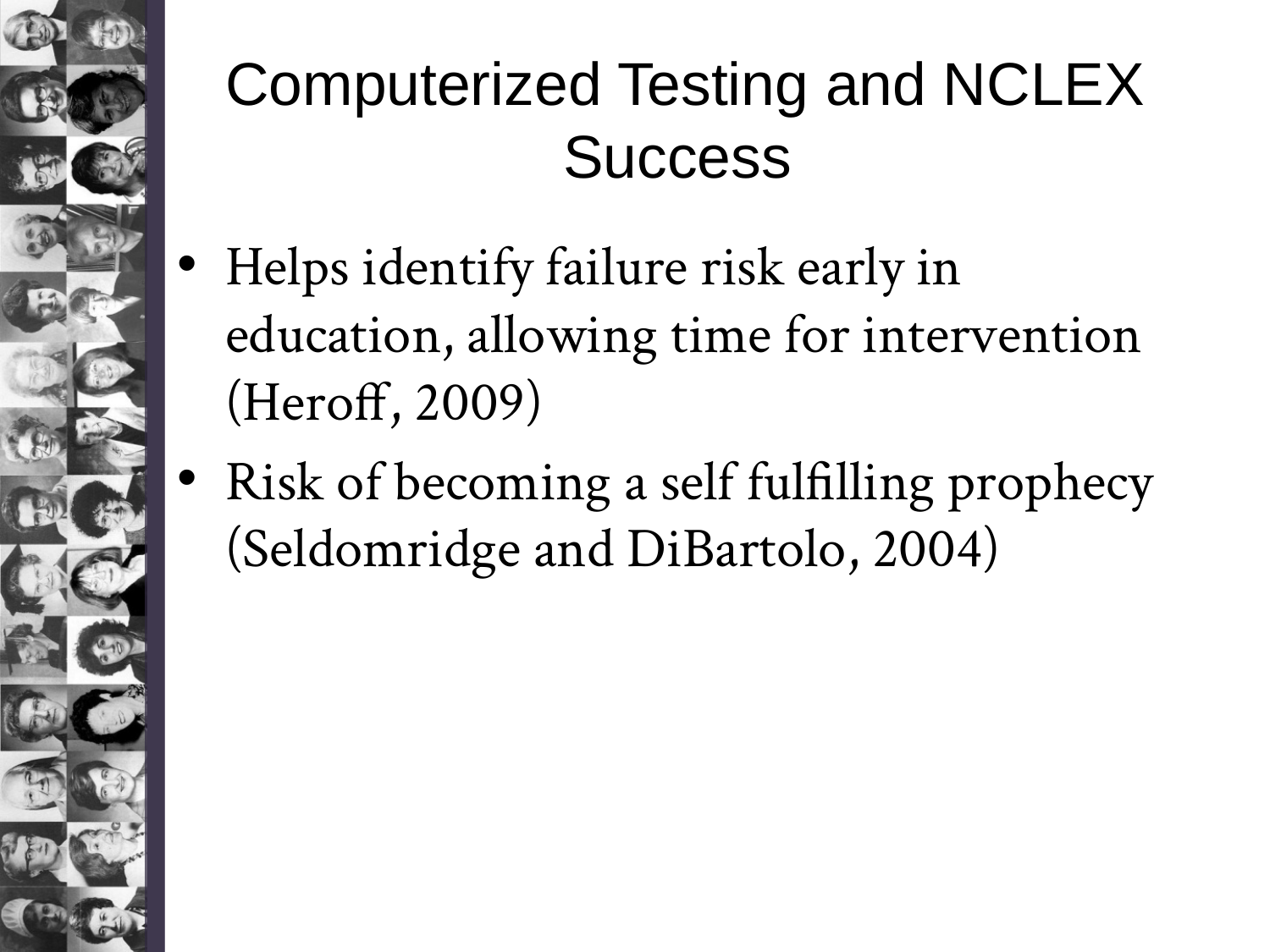

# Computerized Testing and NCLEX Success
Helps identify failure risk early in education, allowing time for intervention (Heroff, 2009)
Risk of becoming a self fulfilling prophecy (Seldomridge and DiBartolo, 2004)